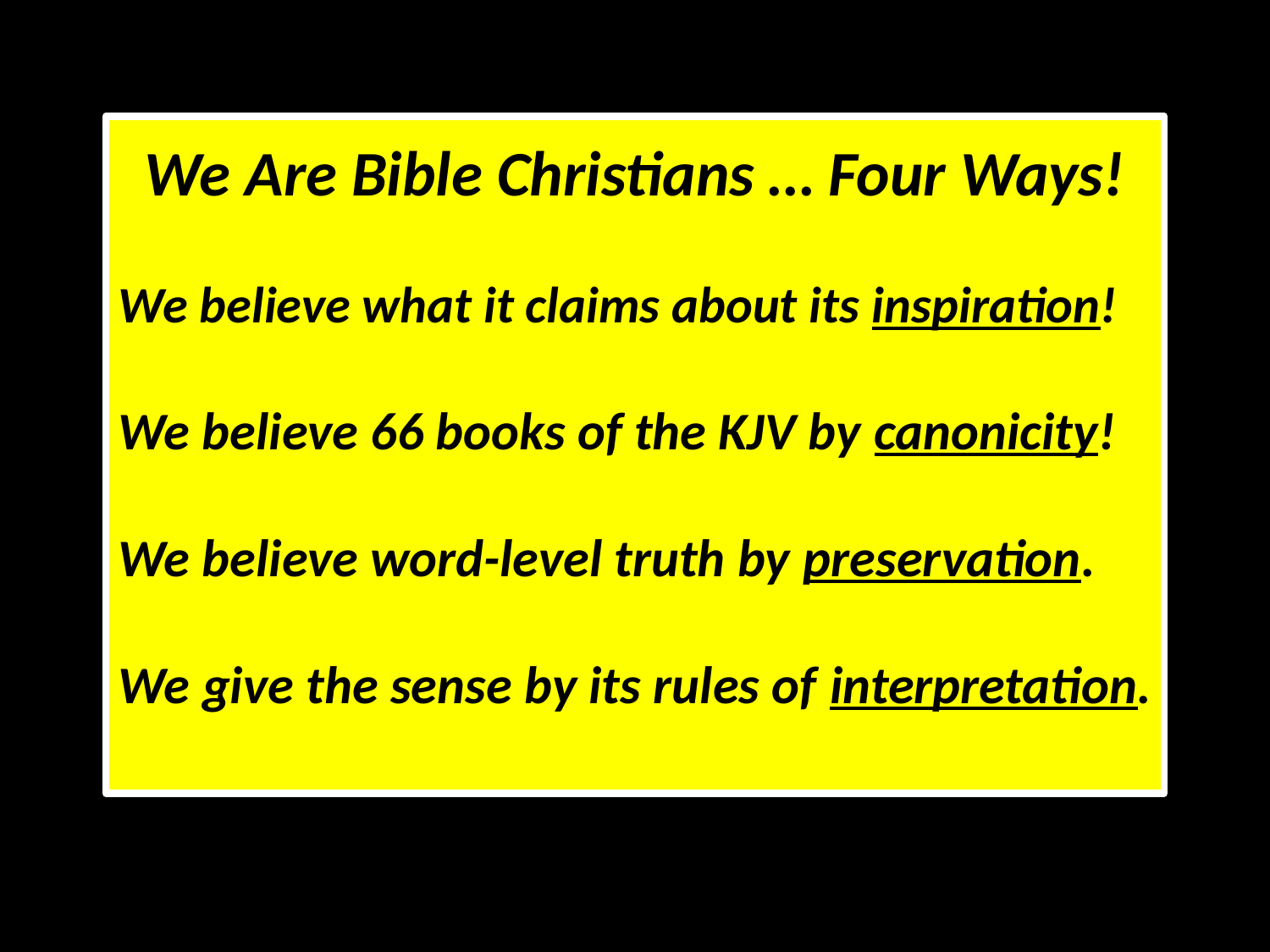

We Are Bible Christians … Four Ways!

We believe what it claims about its inspiration!

We believe 66 books of the KJV by canonicity!

We believe word-level truth by preservation.

We give the sense by its rules of interpretation.